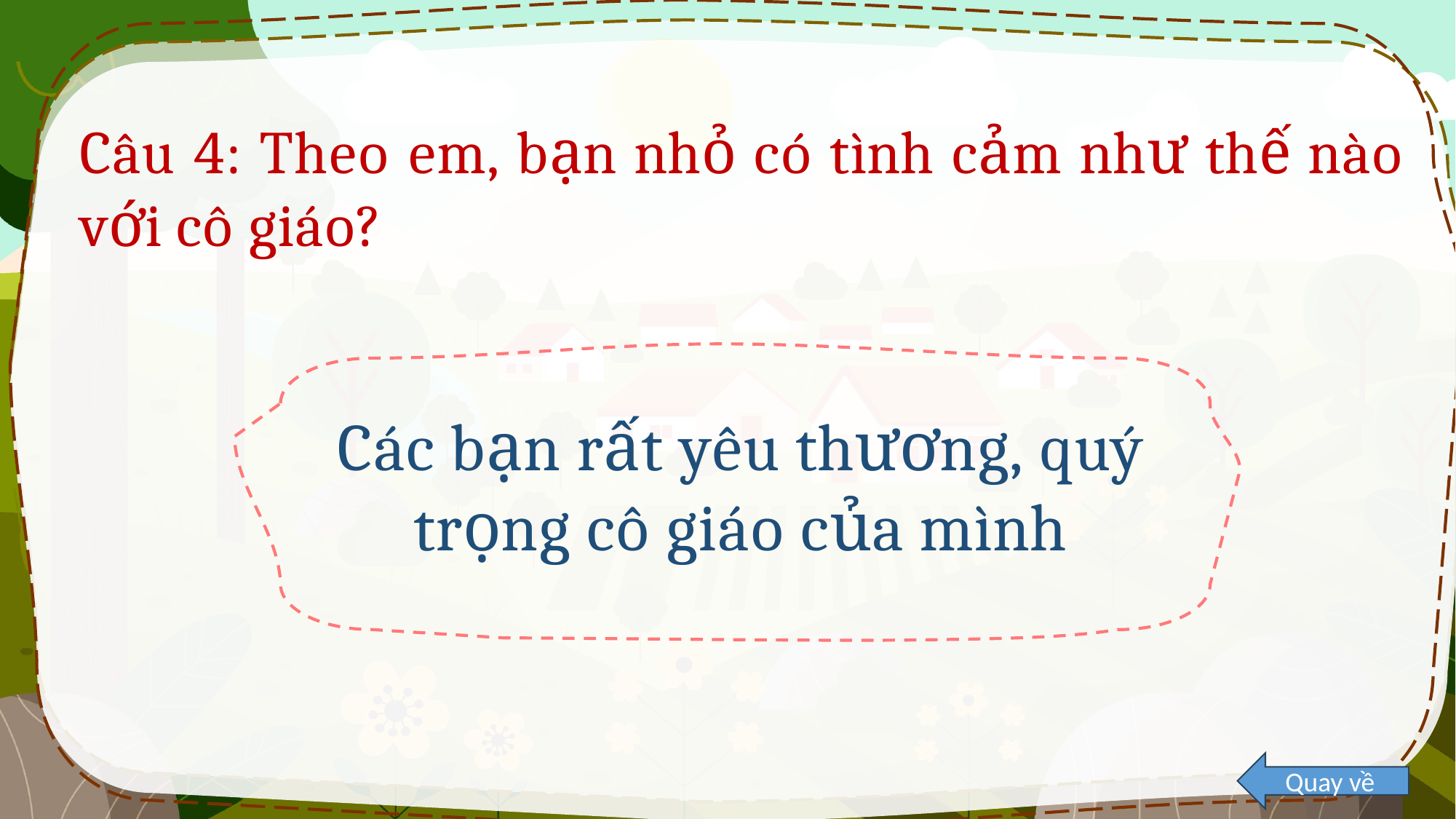

Câu 4: Theo em, bạn nhỏ có tình cảm như thế nào với cô giáo?

Các bạn rất yêu thương, quý trọng cô giáo của mình
Quay về